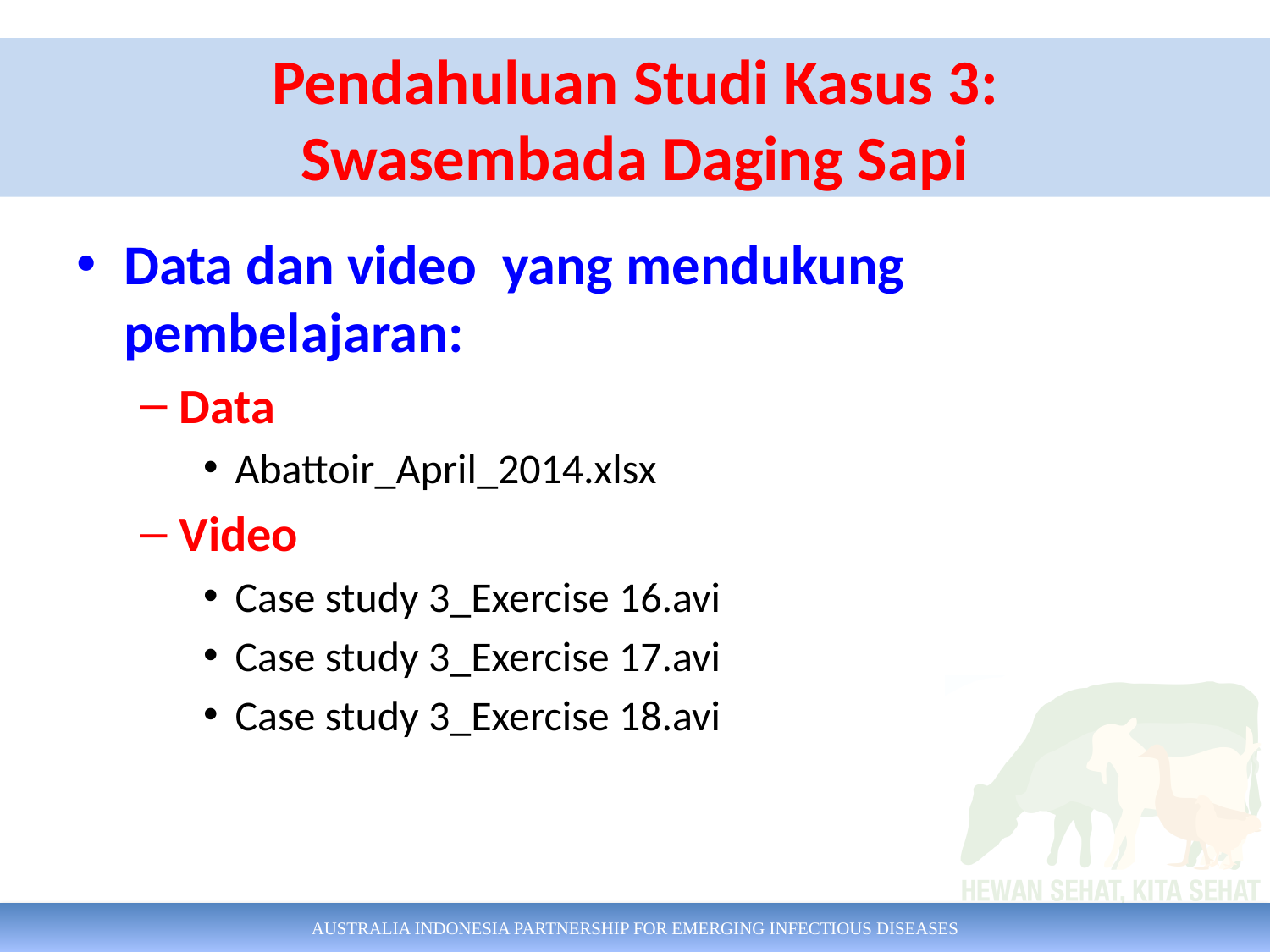

# Pendahuluan Studi Kasus 3: Swasembada Daging Sapi
Data dan video  yang mendukung pembelajaran:
Data
Abattoir_April_2014.xlsx
Video
Case study 3_Exercise 16.avi
Case study 3_Exercise 17.avi
Case study 3_Exercise 18.avi